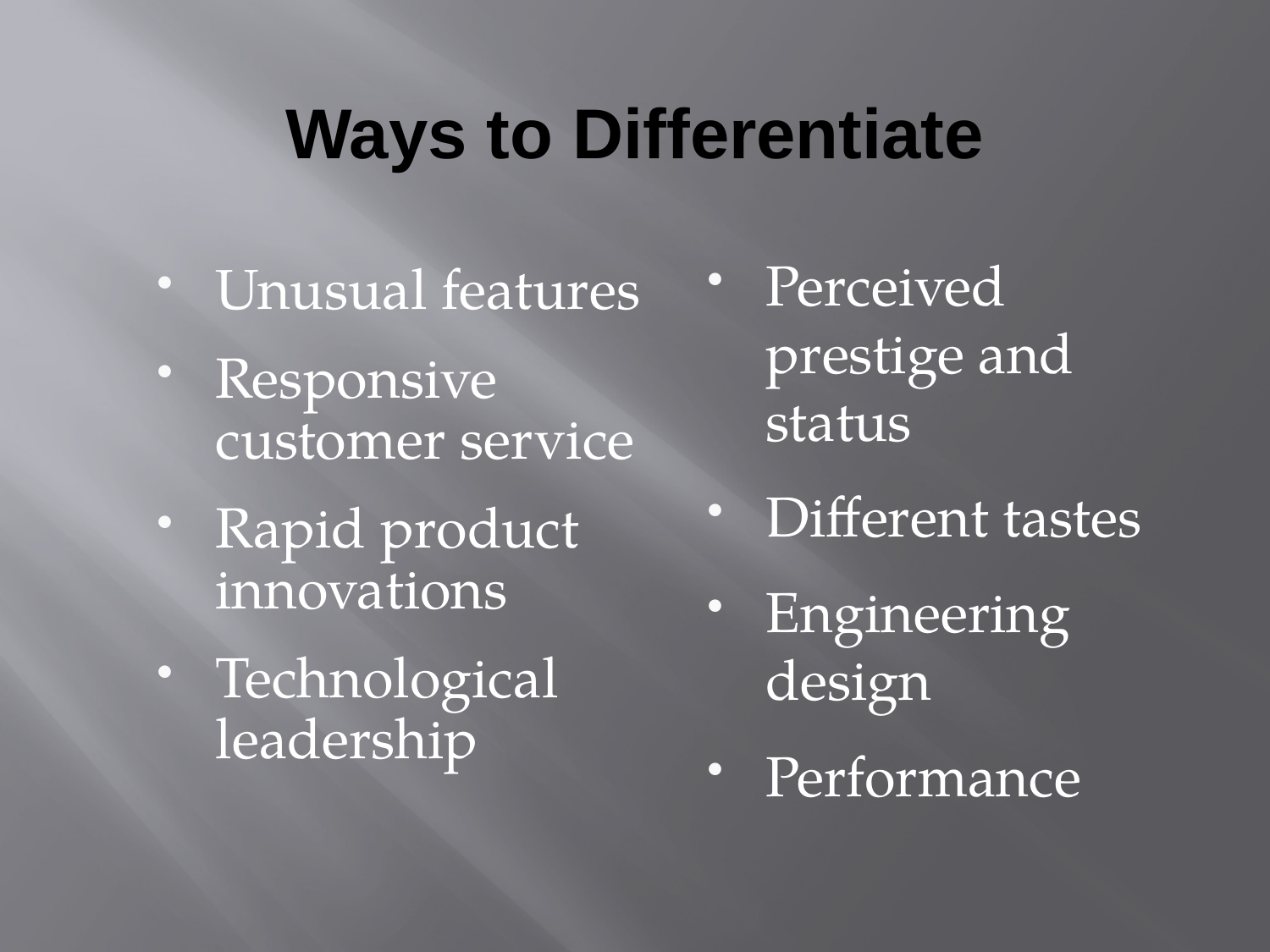

# Ways to Differentiate
Perceived prestige and status
Different tastes
Engineering design
Performance
Unusual features
Responsive customer service
Rapid product innovations
Technological leadership